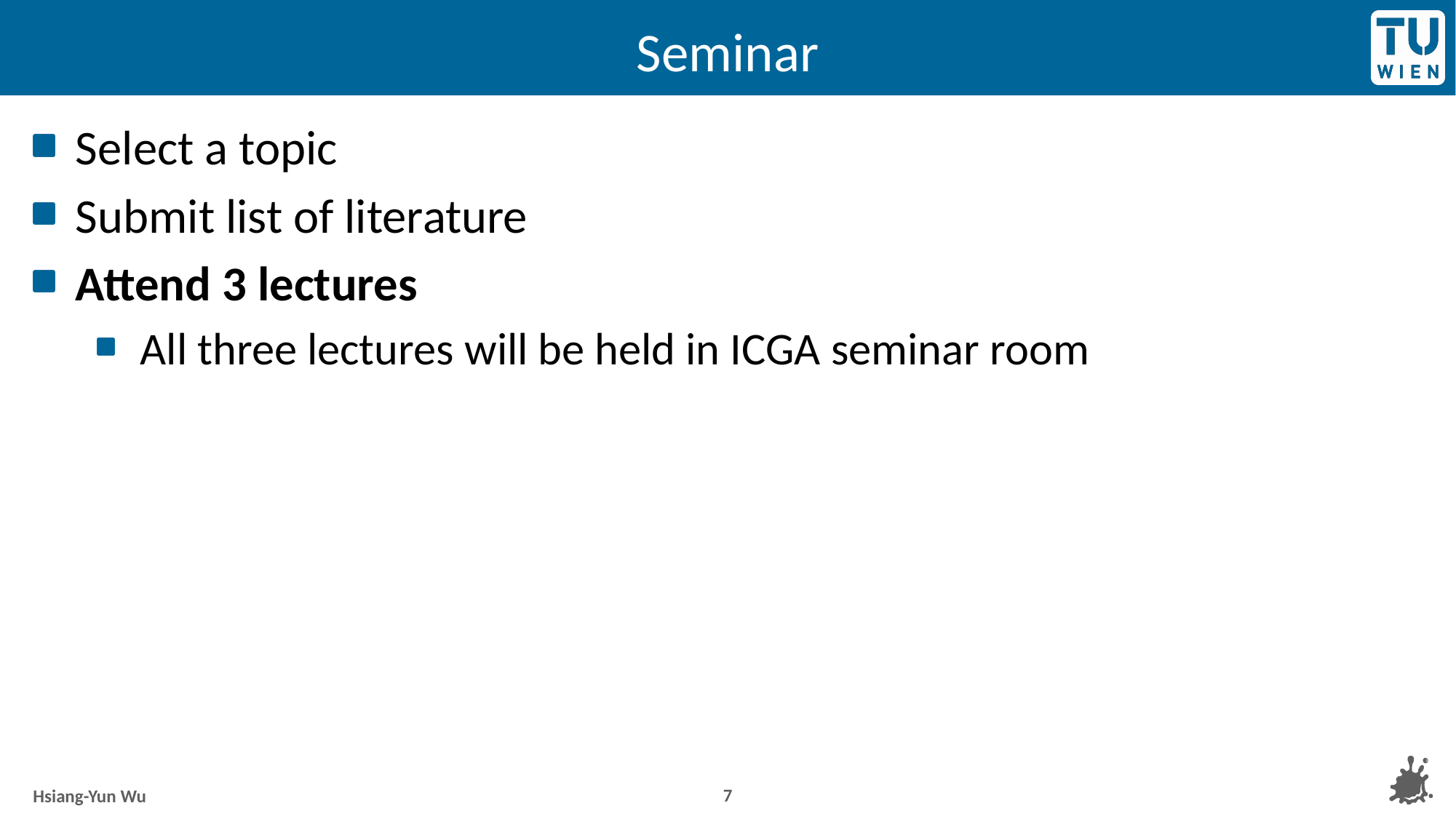

# Seminar
Select a topic
Submit list of literature
Attend 3 lectures
All three lectures will be held in ICGA seminar room
7
Hsiang-Yun Wu